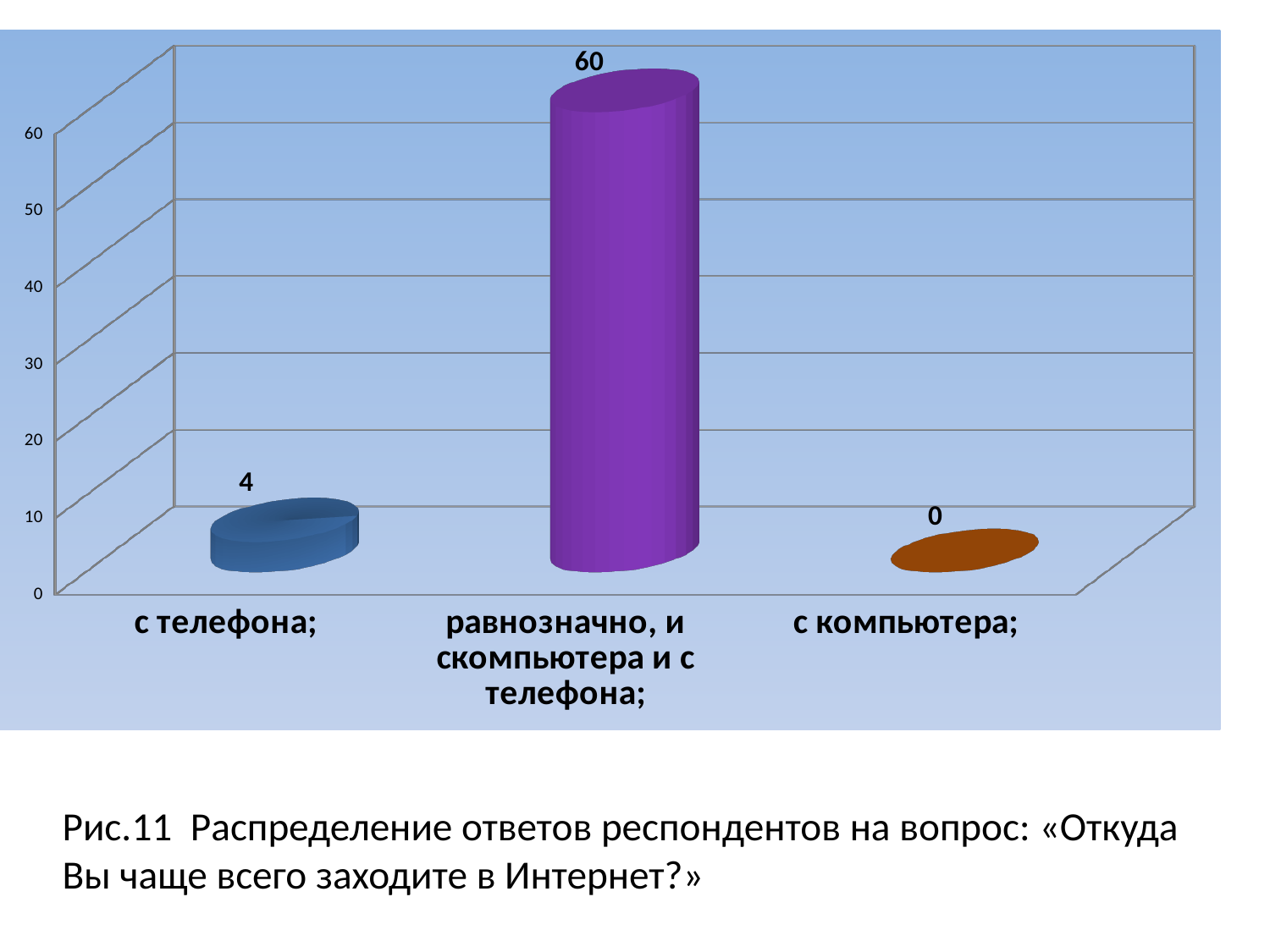

[unsupported chart]

# Рис.11  Распределение ответов респондентов на вопрос: «Откуда Вы чаще всего заходите в Интернет?»